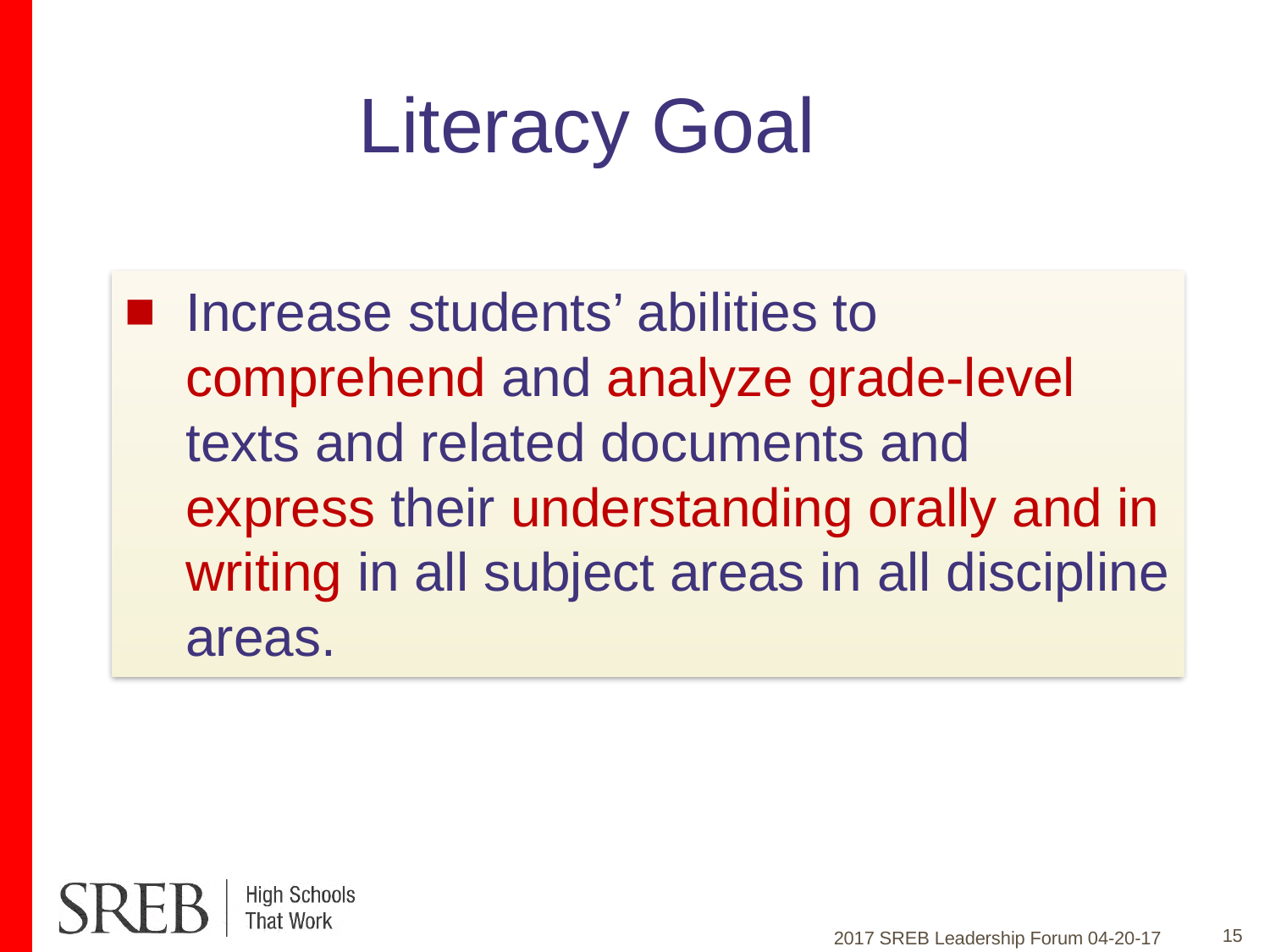

# Literacy Goal
Increase students’ abilities to comprehend and analyze grade-level texts and related documents and express their understanding orally and in writing in all subject areas in all discipline areas.
15
2017 SREB Leadership Forum 04-20-17